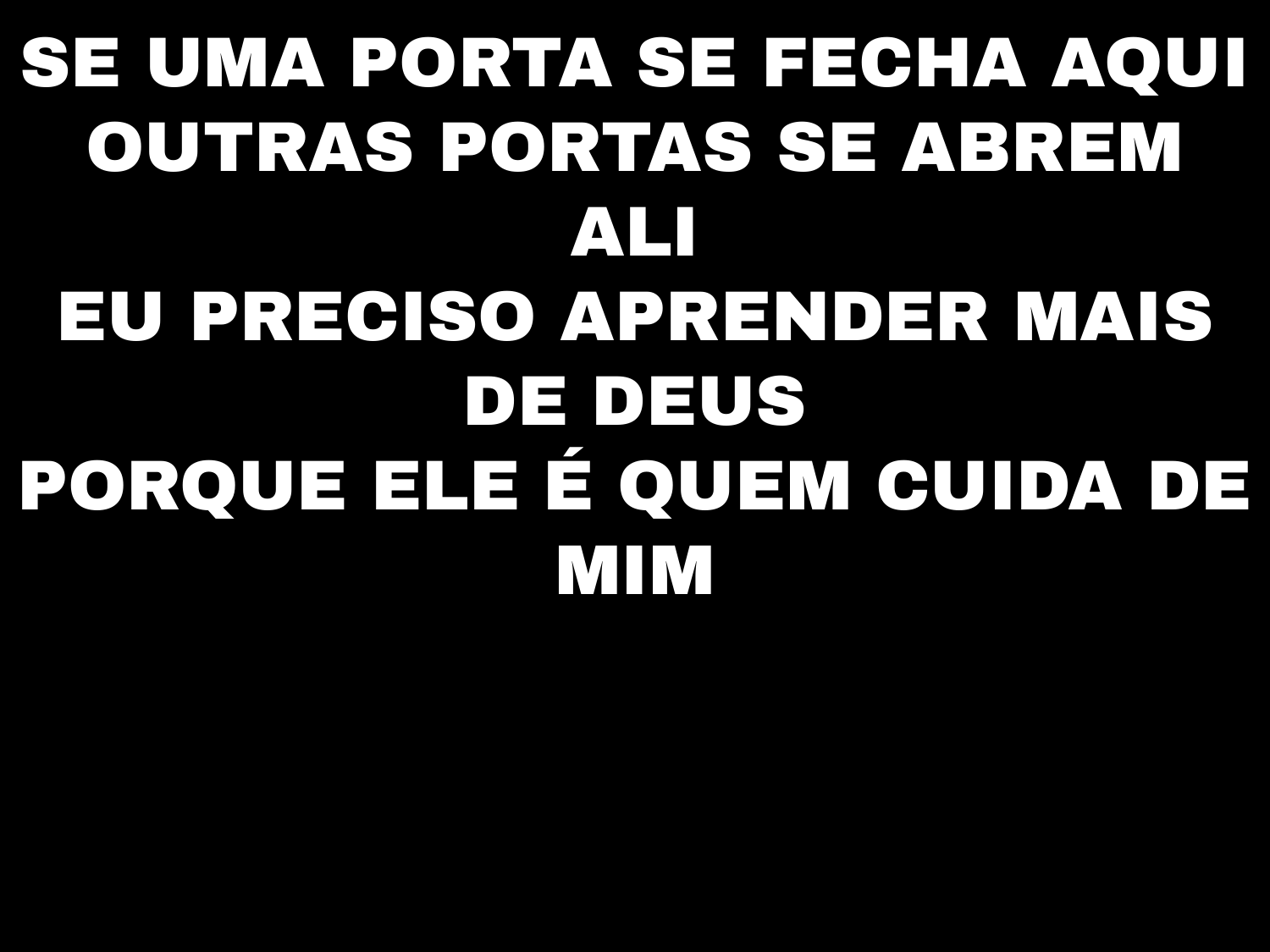

# SE UMA PORTA SE FECHA AQUI OUTRAS PORTAS SE ABREM ALI EU PRECISO APRENDER MAIS DE DEUS PORQUE ELE É QUEM CUIDA DE MIM